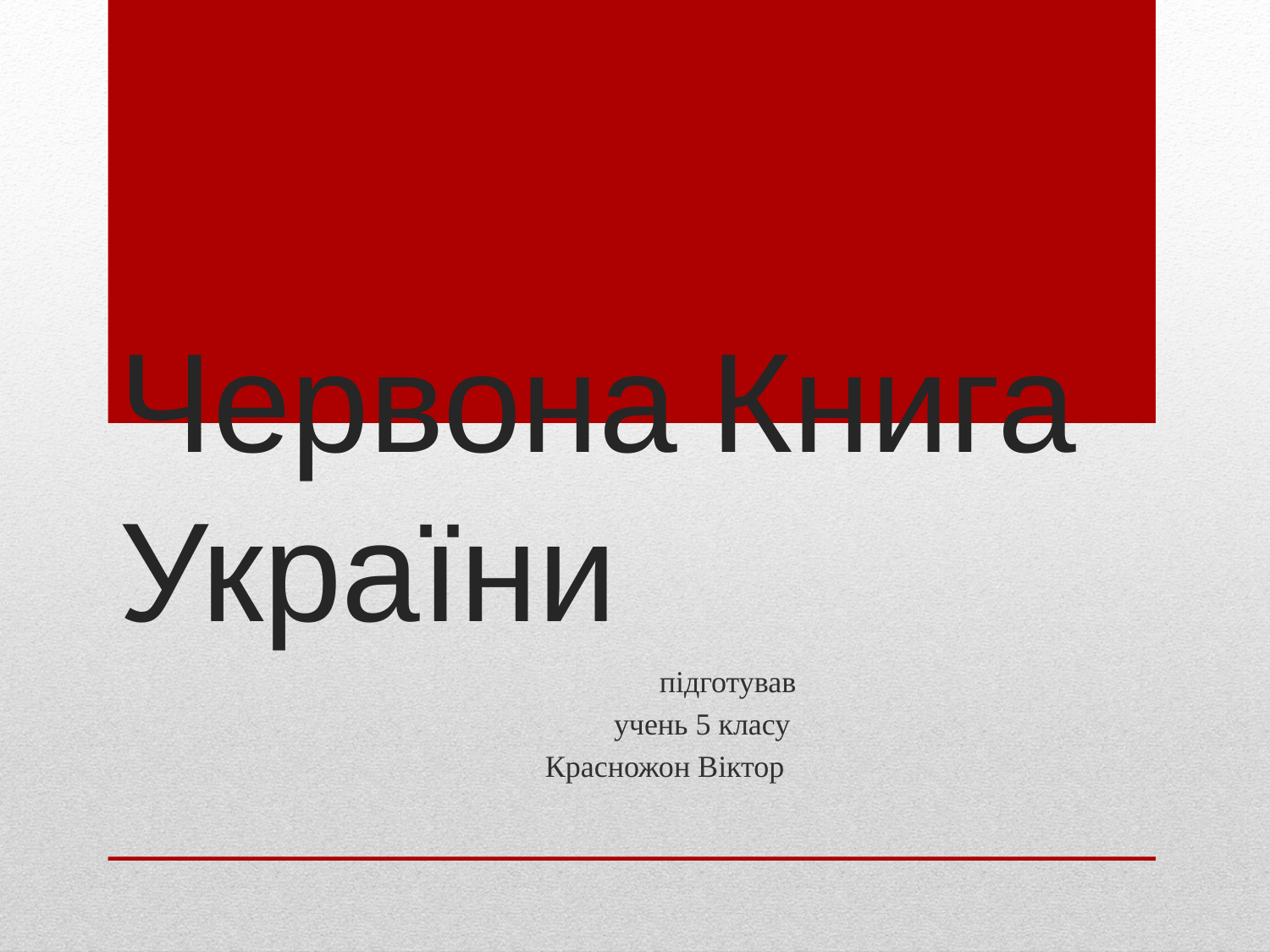

# Червона Книга України
                                                                       підготував
                                                                 учень 5 класу
                                                        Красножон Віктор